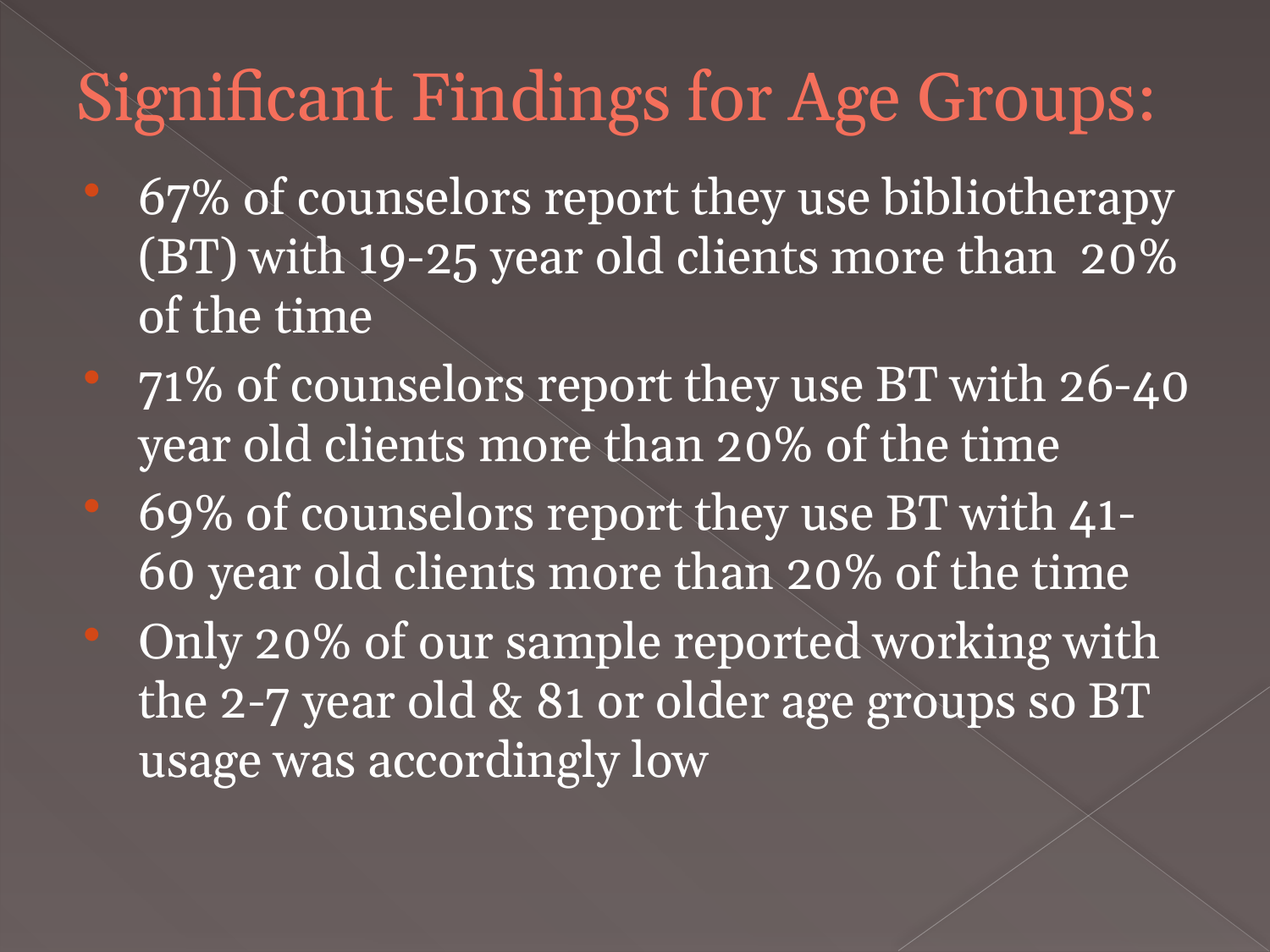

# Significant Findings for Age Groups:
67% of counselors report they use bibliotherapy (BT) with 19-25 year old clients more than  20% of the time
71% of counselors report they use BT with 26-40 year old clients more than 20% of the time
69% of counselors report they use BT with 41-60 year old clients more than 20% of the time
Only 20% of our sample reported working with the 2-7 year old & 81 or older age groups so BT usage was accordingly low